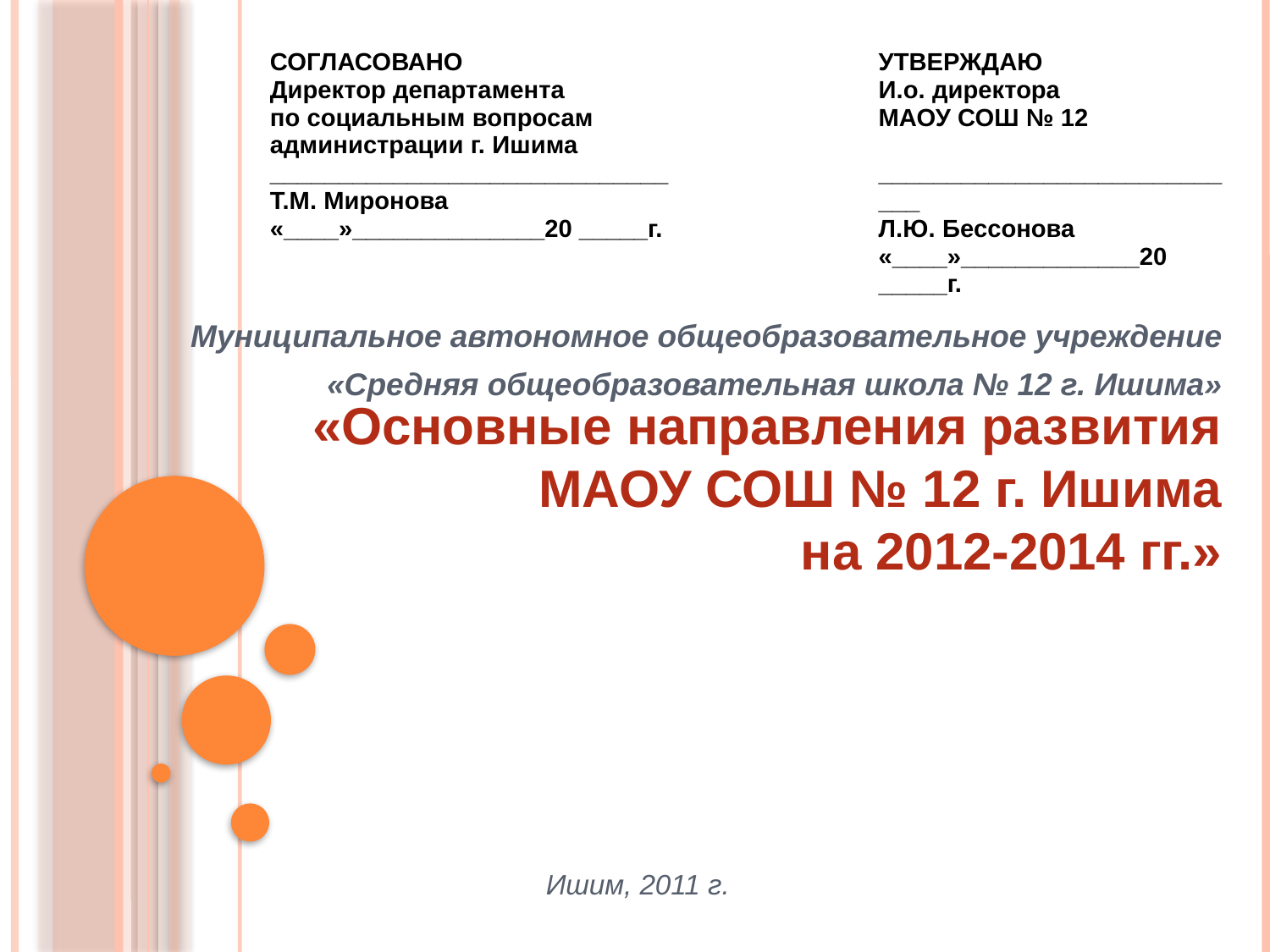

| СОГЛАСОВАНО Директор департамента по социальным вопросам администрации г. Ишима \_\_\_\_\_\_\_\_\_\_\_\_\_\_\_\_\_\_\_\_\_\_\_\_\_\_\_\_\_ Т.М. Миронова «\_\_\_\_»\_\_\_\_\_\_\_\_\_\_\_\_\_\_20 \_\_\_\_\_г. | УТВЕРЖДАЮ И.о. директора МАОУ СОШ № 12 \_\_\_\_\_\_\_\_\_\_\_\_\_\_\_\_\_\_\_\_\_\_\_\_\_\_\_\_ Л.Ю. Бессонова «\_\_\_\_»\_\_\_\_\_\_\_\_\_\_\_\_\_20 \_\_\_\_\_г. |
| --- | --- |
Муниципальное автономное общеобразовательное учреждение
«Средняя общеобразовательная школа № 12 г. Ишима»
# «Основные направления развития МАОУ СОШ № 12 г. Ишима на 2012-2014 гг.»
Ишим, 2011 г.